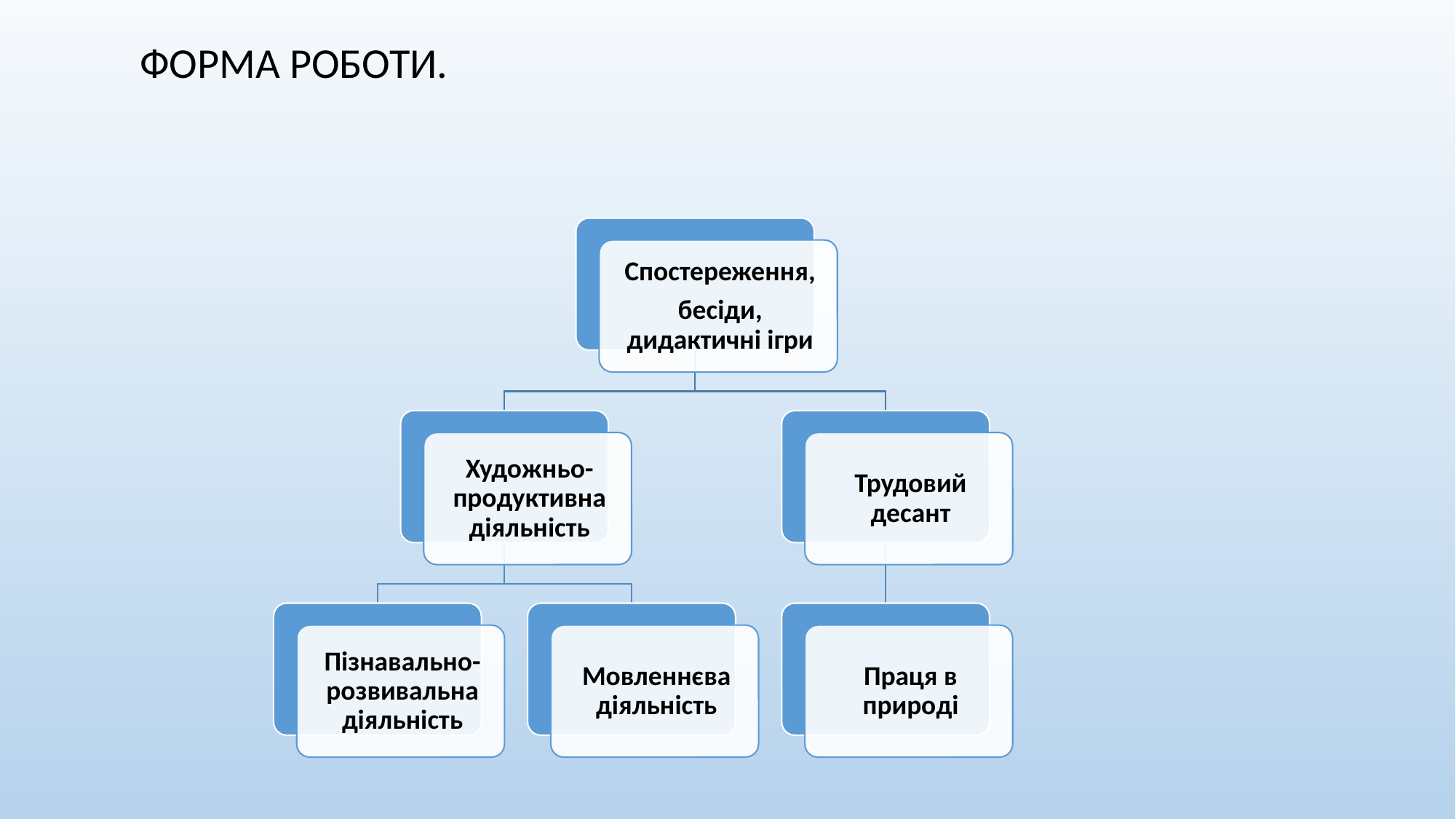

# ФОРМА РОБОТИ.
Спостереження,
бесіди, дидактичні ігри
Художньо-продуктивна діяльність
Пізнавально-розвивальна діяльність
Мовленнєва діяльність
Трудовий десант
Праця в природі